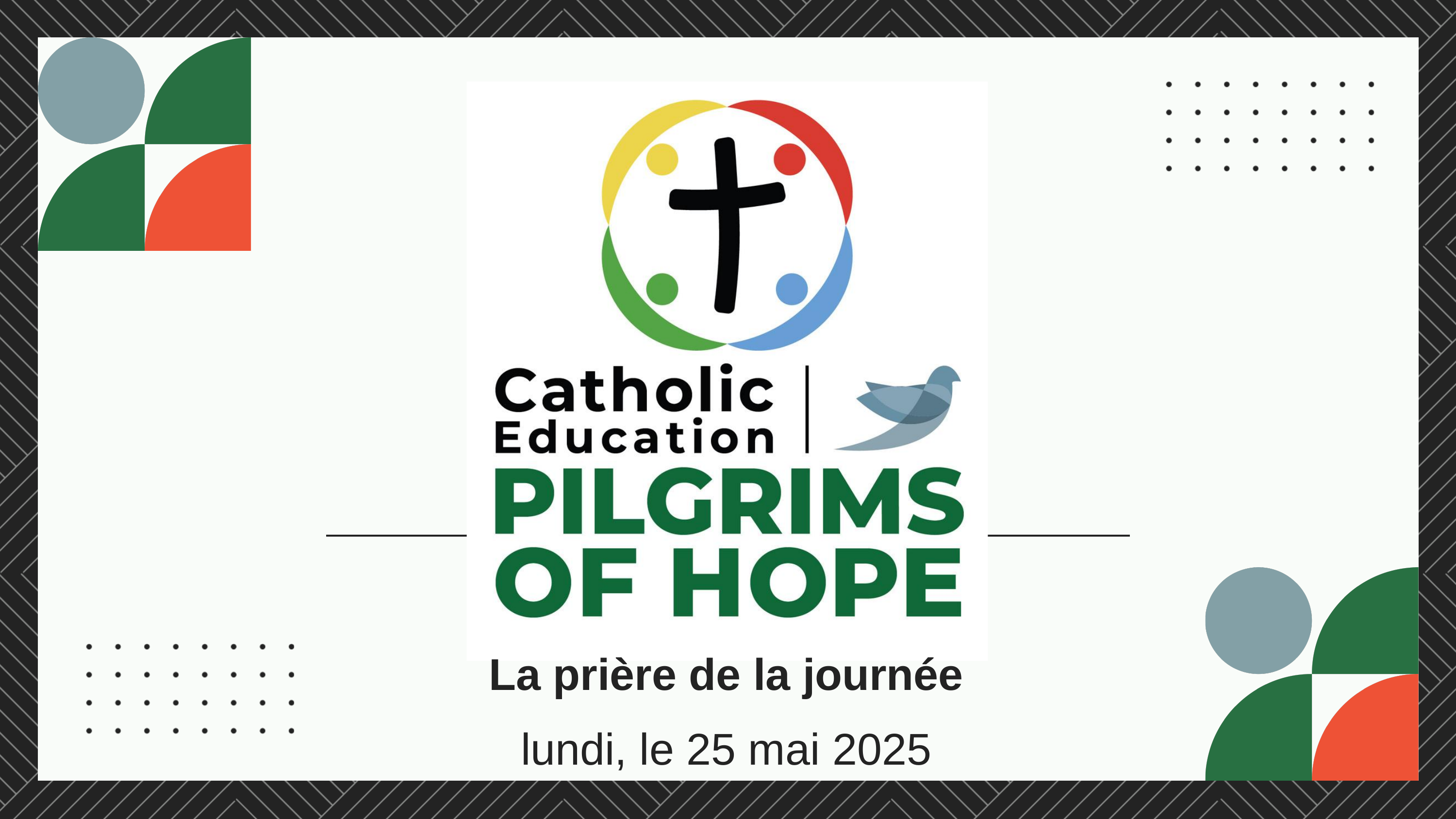

Thynk Unlimited

La prière de la journée
lundi, le 25 mai 2025